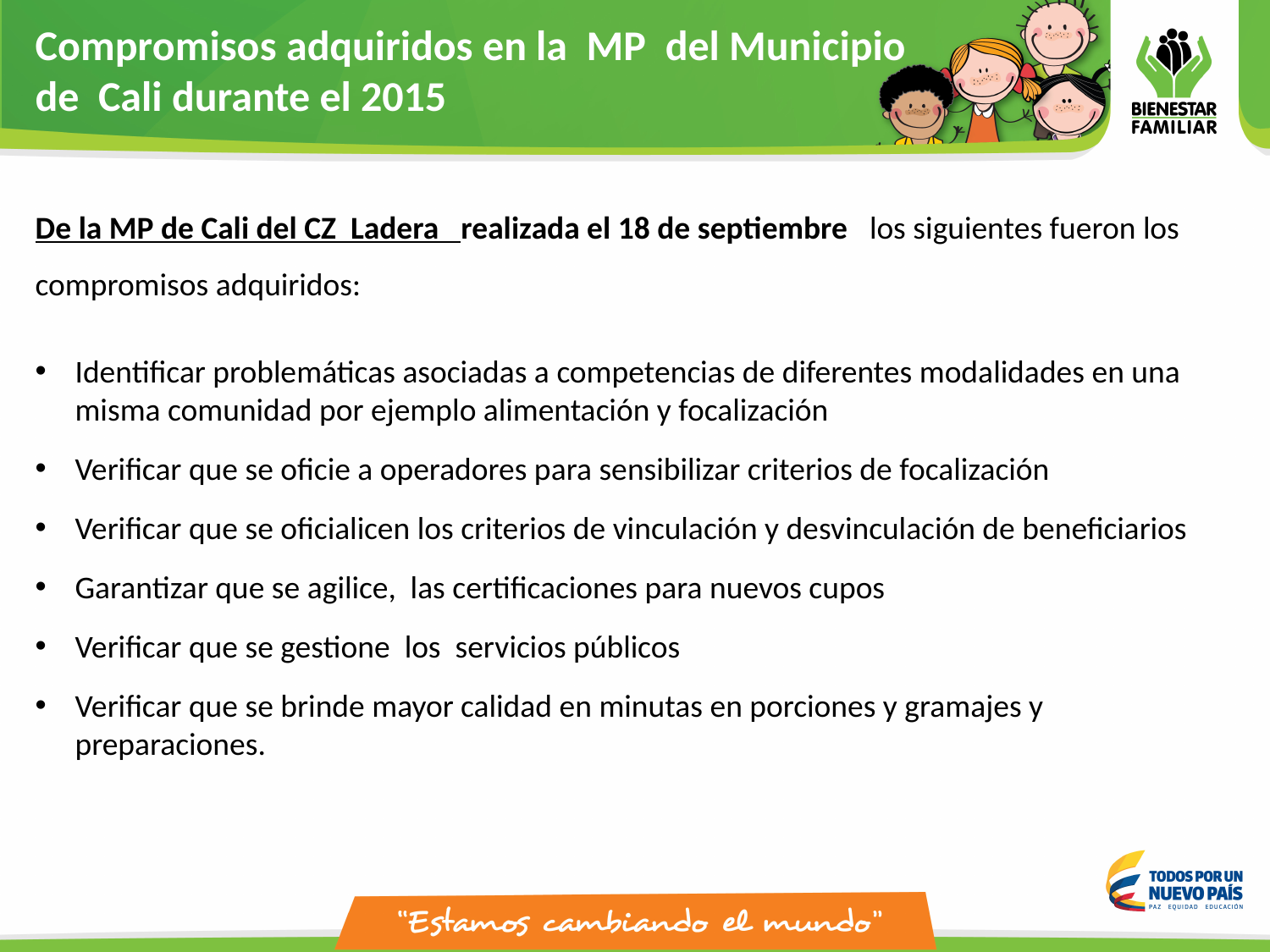

Compromisos adquiridos en la  MP  del Municipio
de  Cali durante el 2015
De la MP de Cali del CZ  Ladera   realizada el 18 de septiembre   los siguientes fueron los compromisos adquiridos:

Identificar problemáticas asociadas a competencias de diferentes modalidades en una  misma comunidad por ejemplo alimentación y focalización
Verificar que se oficie a operadores para sensibilizar criterios de focalización
Verificar que se oficialicen los criterios de vinculación y desvinculación de beneficiarios
Garantizar que se agilice,  las certificaciones para nuevos cupos
Verificar que se gestione  los  servicios públicos
Verificar que se brinde mayor calidad en minutas en porciones y gramajes y preparaciones.